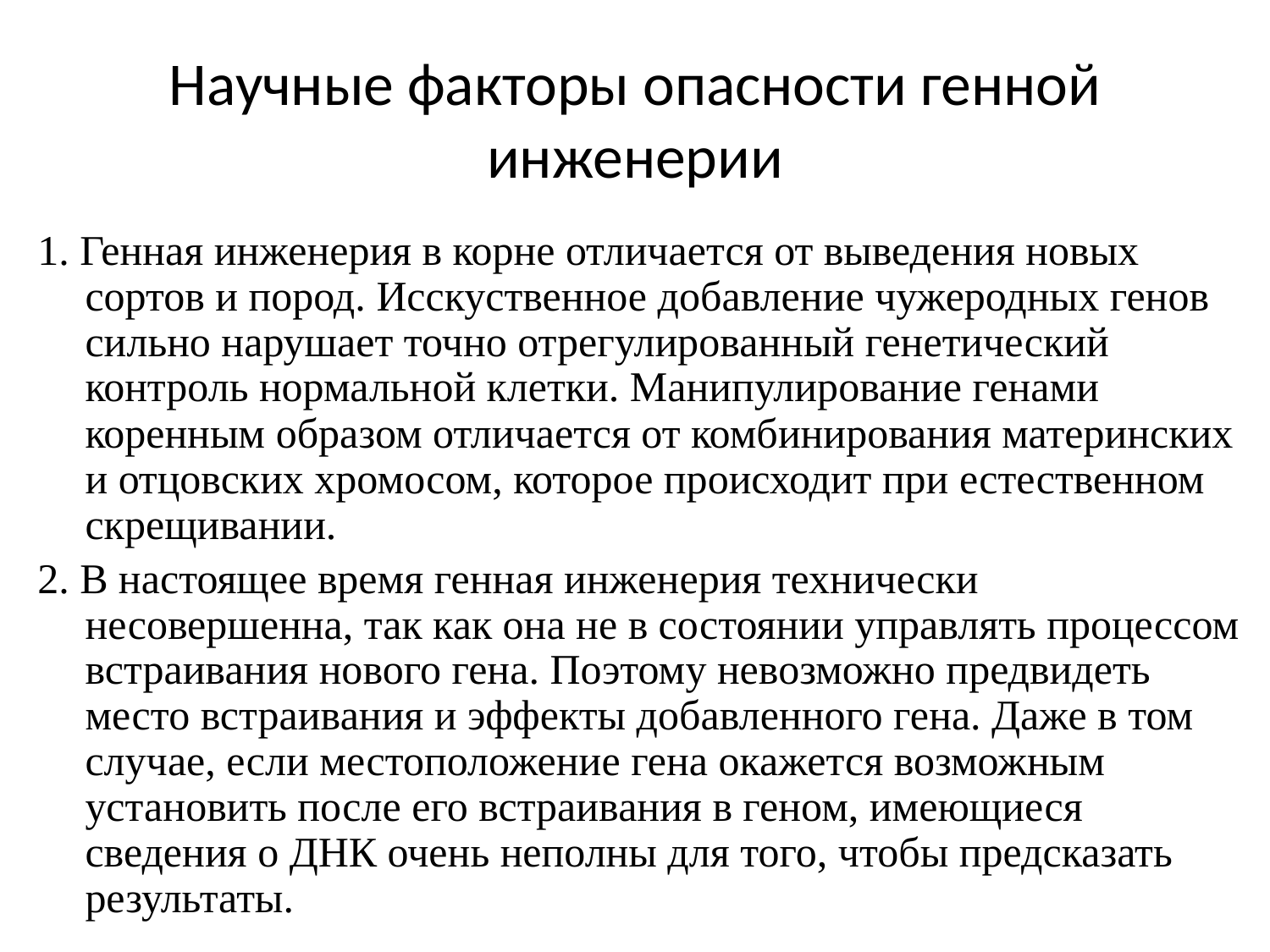

# Научные факторы опасности генной инженерии
1. Генная инженерия в корне отличается от выведения новых сортов и пород. Исскуственное добавление чужеродных генов сильно нарушает точно отрегулированный генетический контроль нормальной клетки. Манипулирование генами коренным образом отличается от комбинирования материнских и отцовских хромосом, которое происходит при естественном скрещивании.
2. В настоящее время генная инженерия технически несовершенна, так как она не в состоянии управлять процессом встраивания нового гена. Поэтому невозможно предвидеть место встраивания и эффекты добавленного гена. Даже в том случае, если местоположение гена окажется возможным установить после его встраивания в геном, имеющиеся сведения о ДНК очень неполны для того, чтобы предсказать результаты.